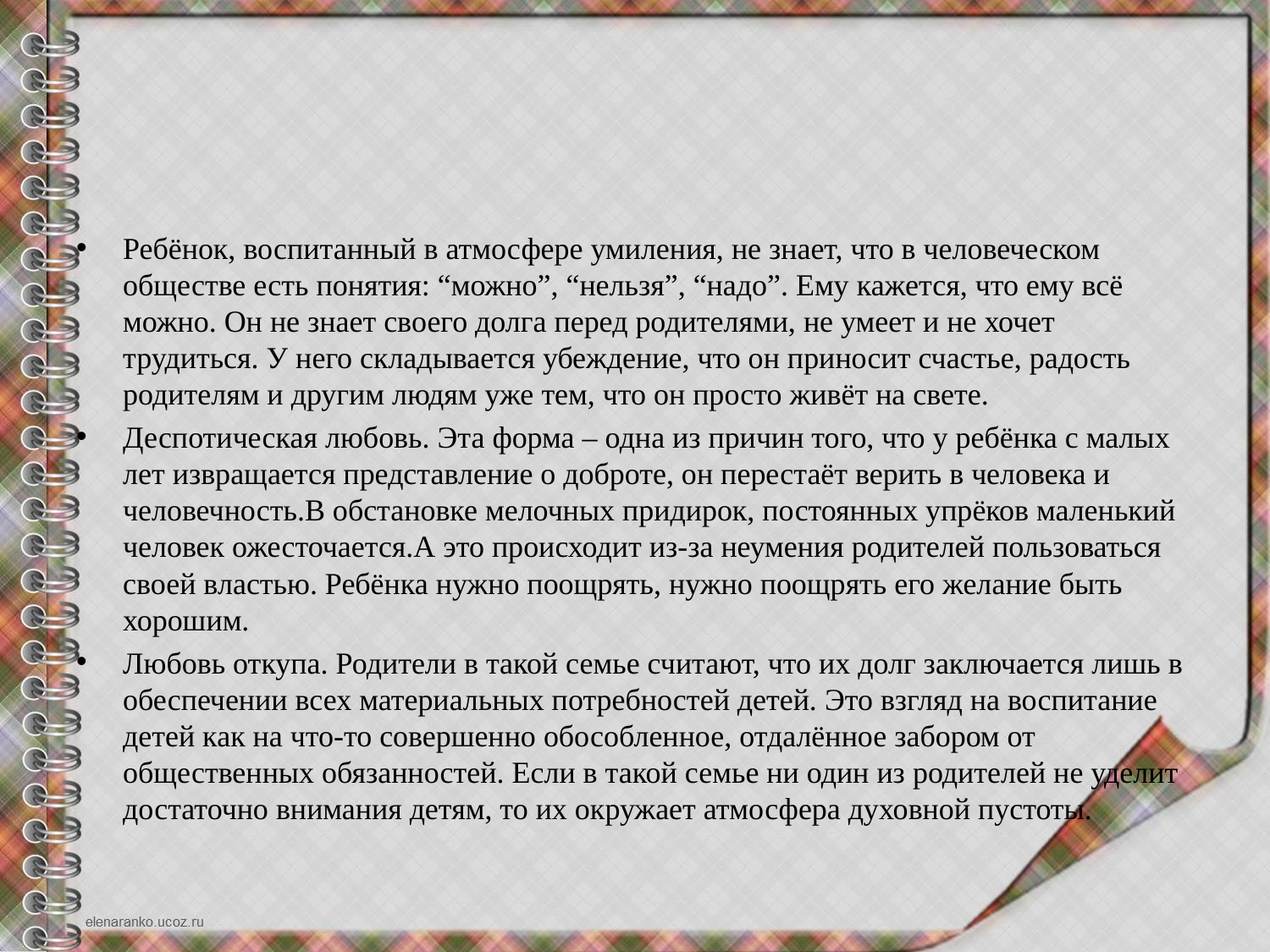

#
Ребёнок, воспитанный в атмосфере умиления, не знает, что в человеческом обществе есть понятия: “можно”, “нельзя”, “надо”. Ему кажется, что ему всё можно. Он не знает своего долга перед родителями, не умеет и не хочет трудиться. У него складывается убеждение, что он приносит счастье, радость родителям и другим людям уже тем, что он просто живёт на свете.
Деспотическая любовь. Эта форма – одна из причин того, что у ребёнка с малых лет извращается представление о доброте, он перестаёт верить в человека и человечность.В обстановке мелочных придирок, постоянных упрёков маленький человек ожесточается.А это происходит из-за неумения родителей пользоваться своей властью. Ребёнка нужно поощрять, нужно поощрять его желание быть хорошим.
Любовь откупа. Родители в такой семье считают, что их долг заключается лишь в обеспечении всех материальных потребностей детей. Это взгляд на воспитание детей как на что-то совершенно обособленное, отдалённое забором от общественных обязанностей. Если в такой семье ни один из родителей не уделит достаточно внимания детям, то их окружает атмосфера духовной пустоты.